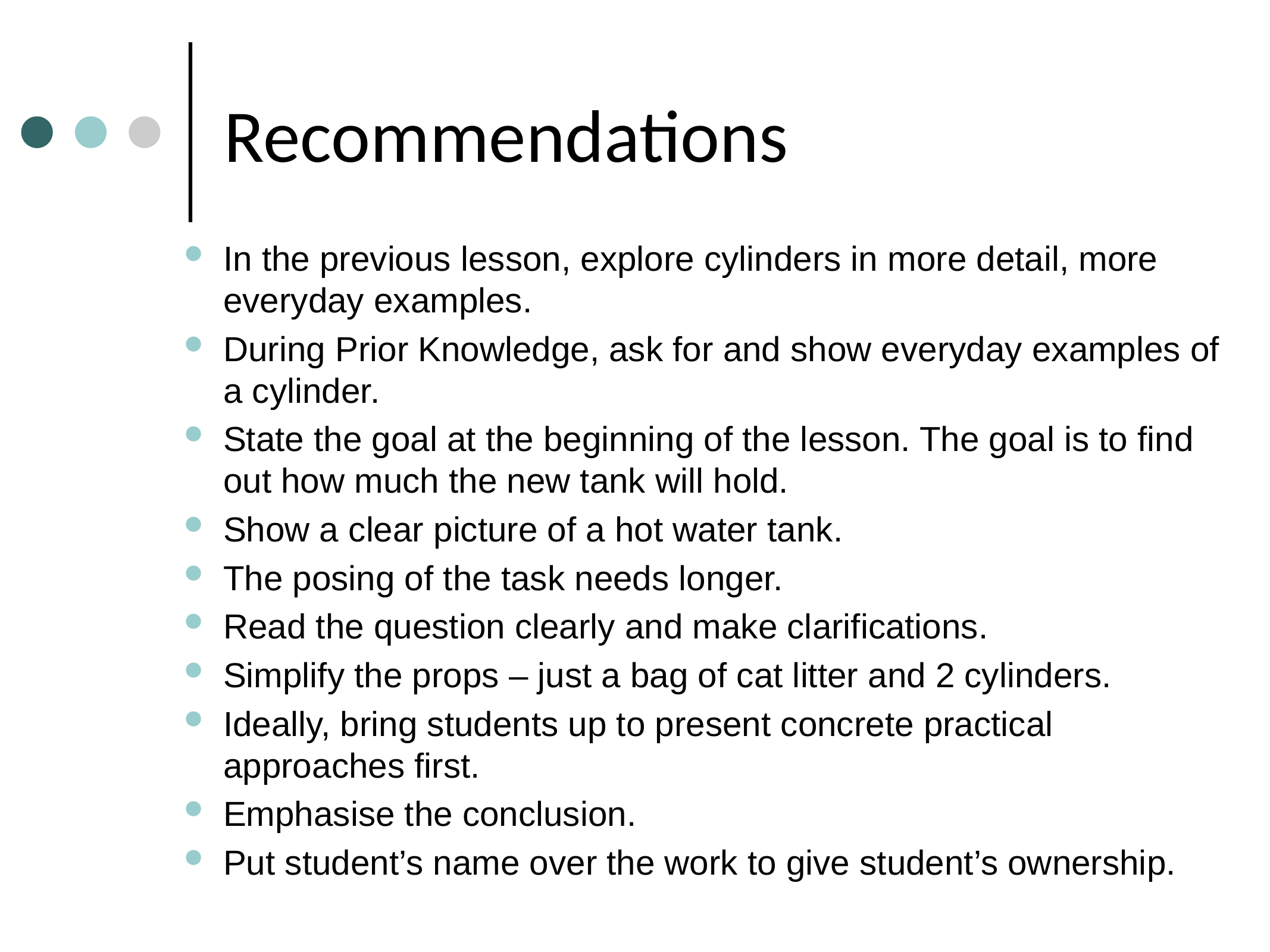

# Recommendations
In the previous lesson, explore cylinders in more detail, more everyday examples.
During Prior Knowledge, ask for and show everyday examples of a cylinder.
State the goal at the beginning of the lesson. The goal is to find out how much the new tank will hold.
Show a clear picture of a hot water tank.
The posing of the task needs longer.
Read the question clearly and make clarifications.
Simplify the props – just a bag of cat litter and 2 cylinders.
Ideally, bring students up to present concrete practical approaches first.
Emphasise the conclusion.
Put student’s name over the work to give student’s ownership.